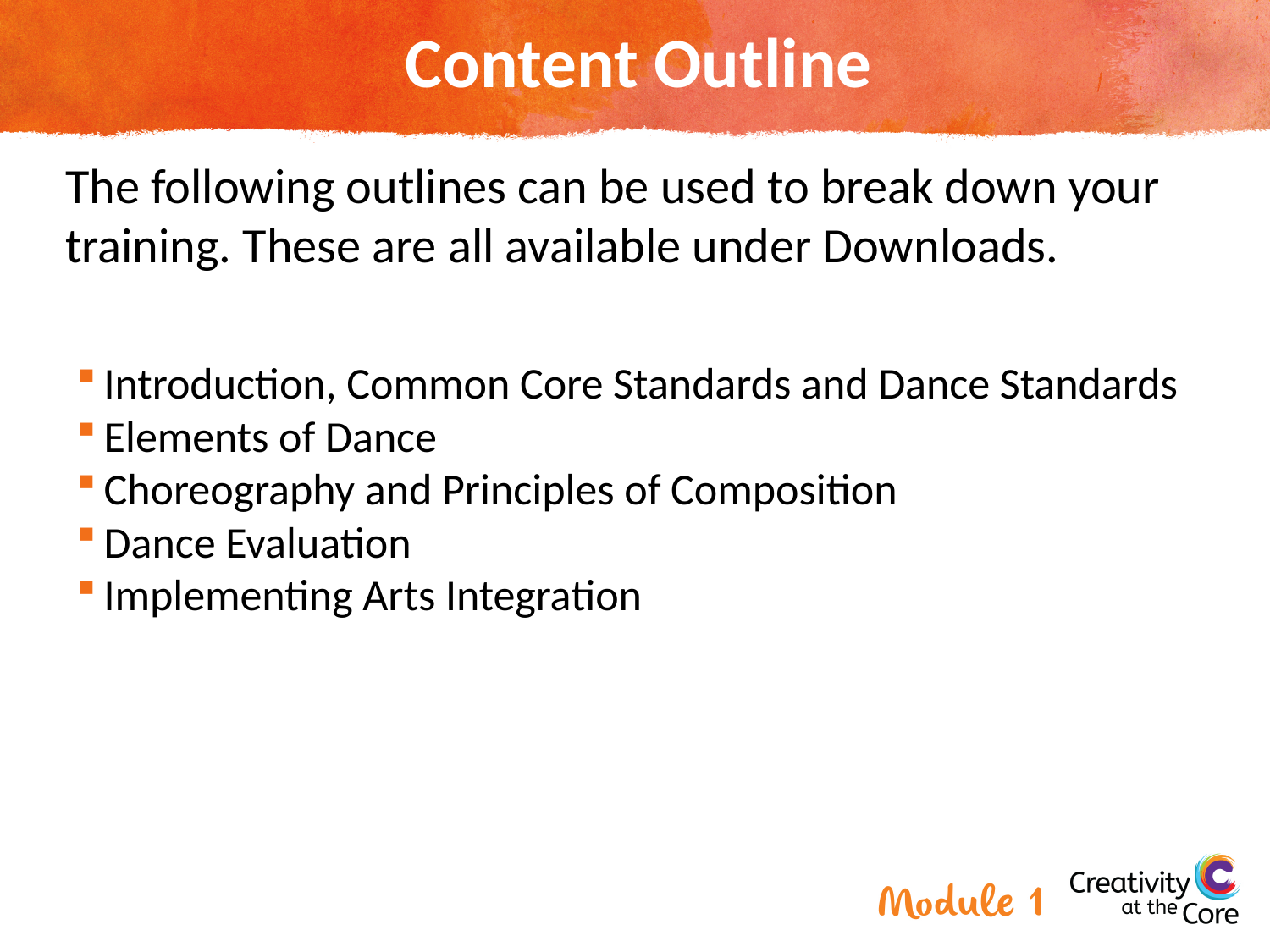

# Content Outline
The following outlines can be used to break down your training. These are all available under Downloads.

Introduction, Common Core Standards and Dance Standards
Elements of Dance
Choreography and Principles of Composition
Dance Evaluation
Implementing Arts Integration